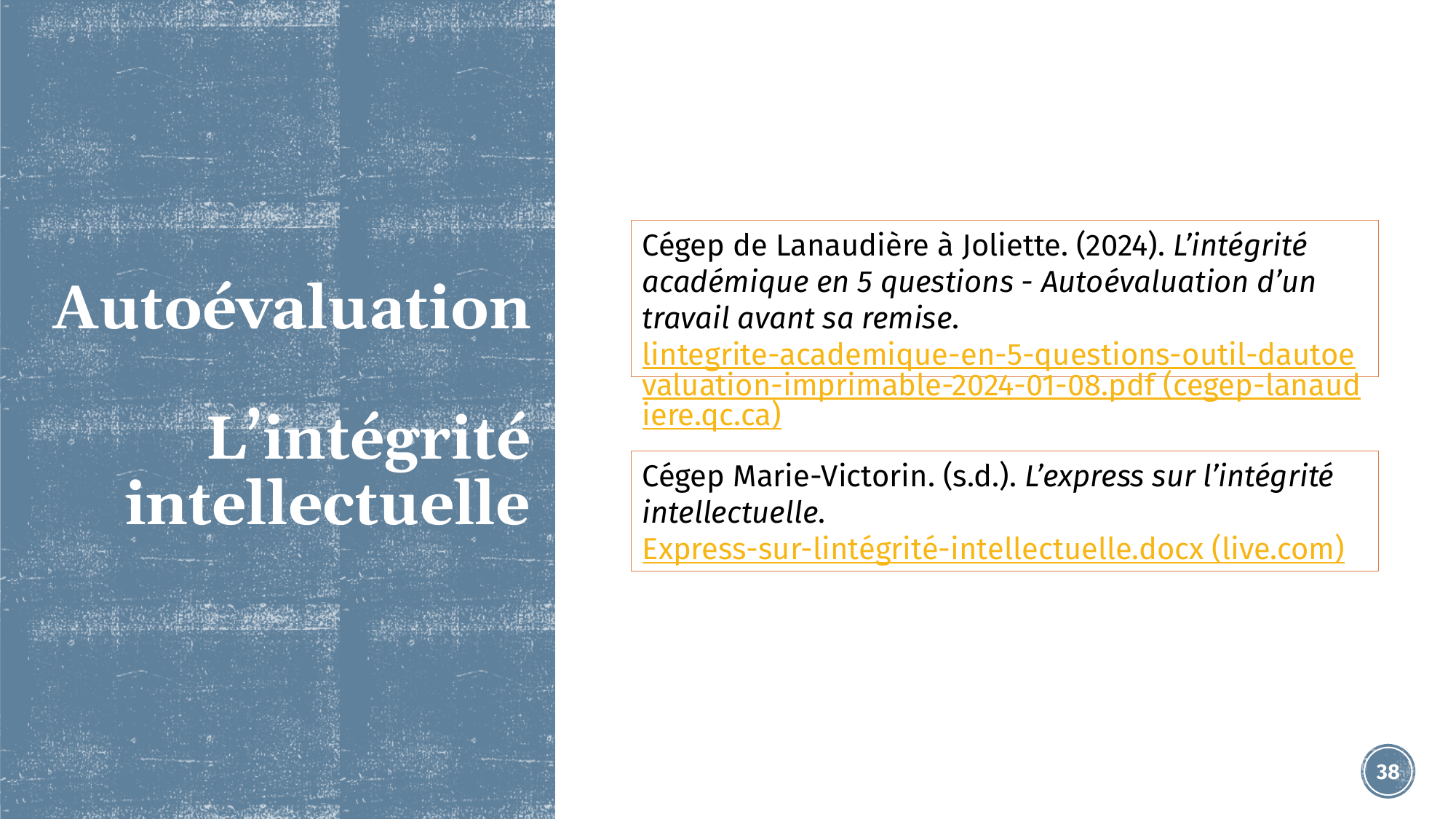

# Autoévaluation L’intégrité intellectuelle
Cégep de Lanaudière à Joliette. (2024). L’intégrité académique en 5 questions - Autoévaluation d’un travail avant sa remise. lintegrite-academique-en-5-questions-outil-dautoevaluation-imprimable-2024-01-08.pdf (cegep-lanaudiere.qc.ca)
Cégep Marie-Victorin. (s.d.). L’express sur l’intégrité intellectuelle. Express-sur-lintégrité-intellectuelle.docx (live.com)

38